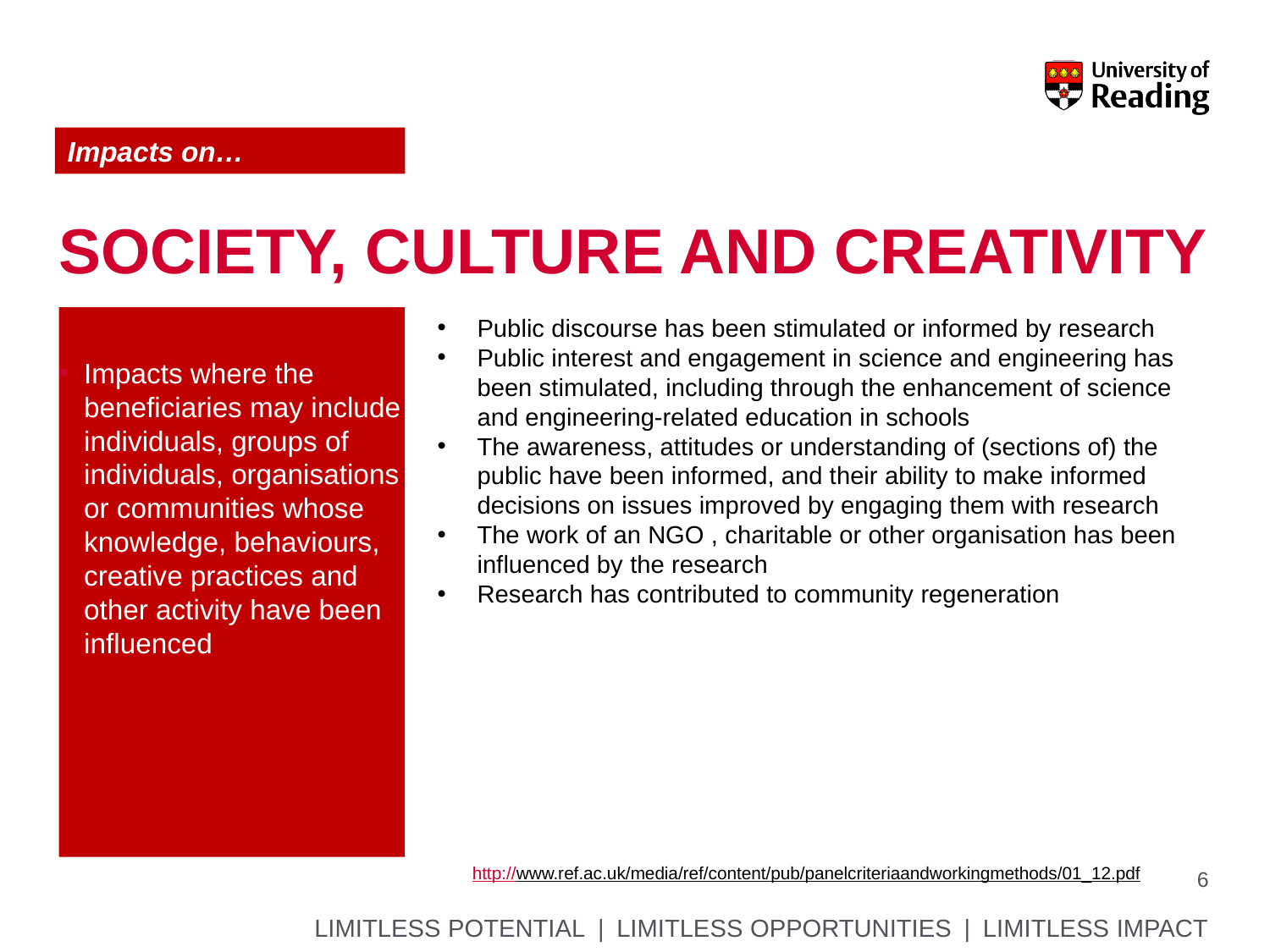

Impacts on…
# Society, culture and creativity
Public discourse has been stimulated or informed by research
Public interest and engagement in science and engineering has been stimulated, including through the enhancement of science and engineering-related education in schools
The awareness, attitudes or understanding of (sections of) the public have been informed, and their ability to make informed decisions on issues improved by engaging them with research
The work of an NGO , charitable or other organisation has been influenced by the research
Research has contributed to community regeneration

Impacts where the beneficiaries may include individuals, groups of individuals, organisations or communities whose knowledge, behaviours, creative practices and other activity have been influenced
http://www.ref.ac.uk/media/ref/content/pub/panelcriteriaandworkingmethods/01_12.pdf
6